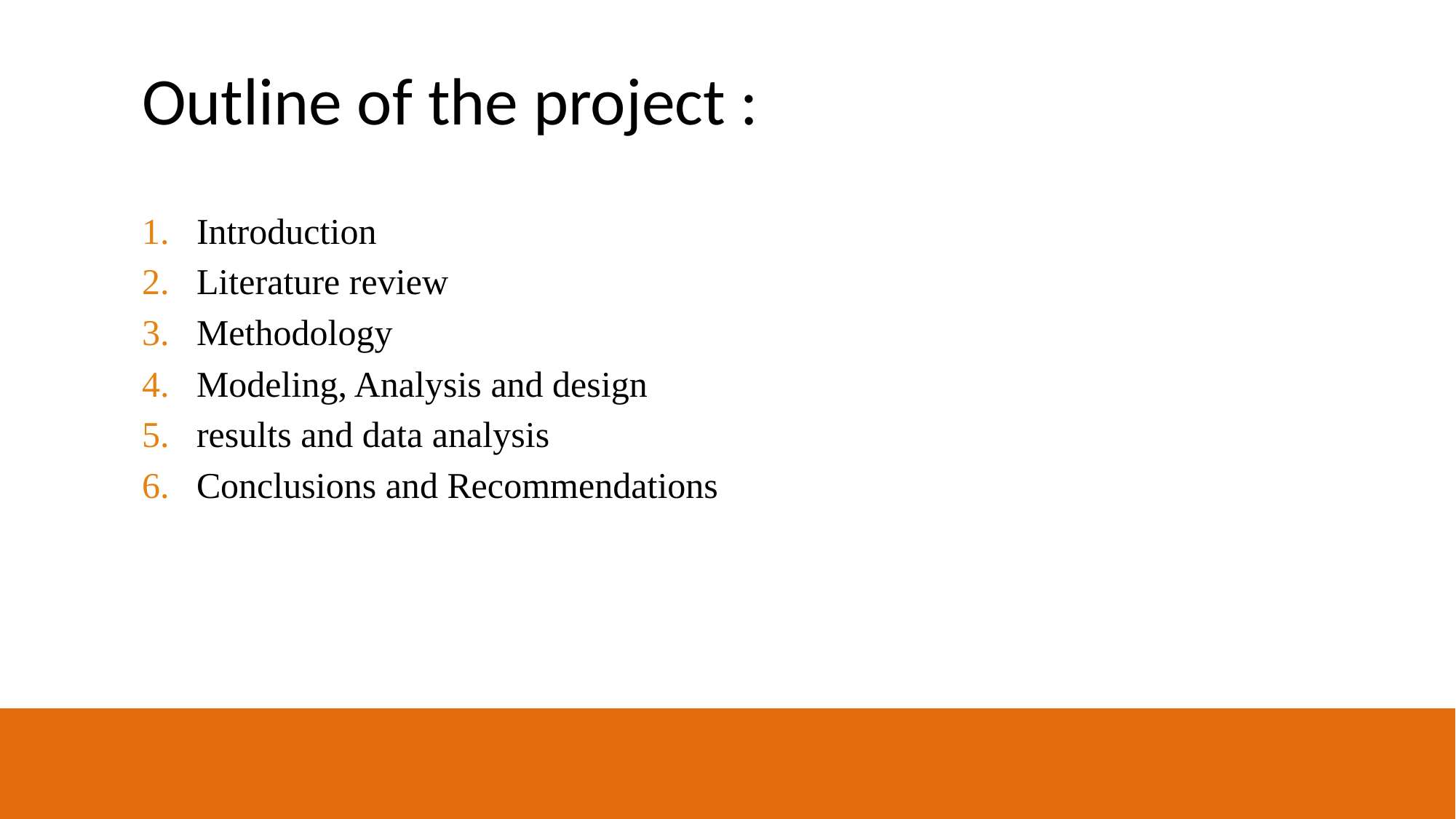

# Outline of the project :
Introduction
Literature review
Methodology
Modeling, Analysis and design
results and data analysis
Conclusions and Recommendations